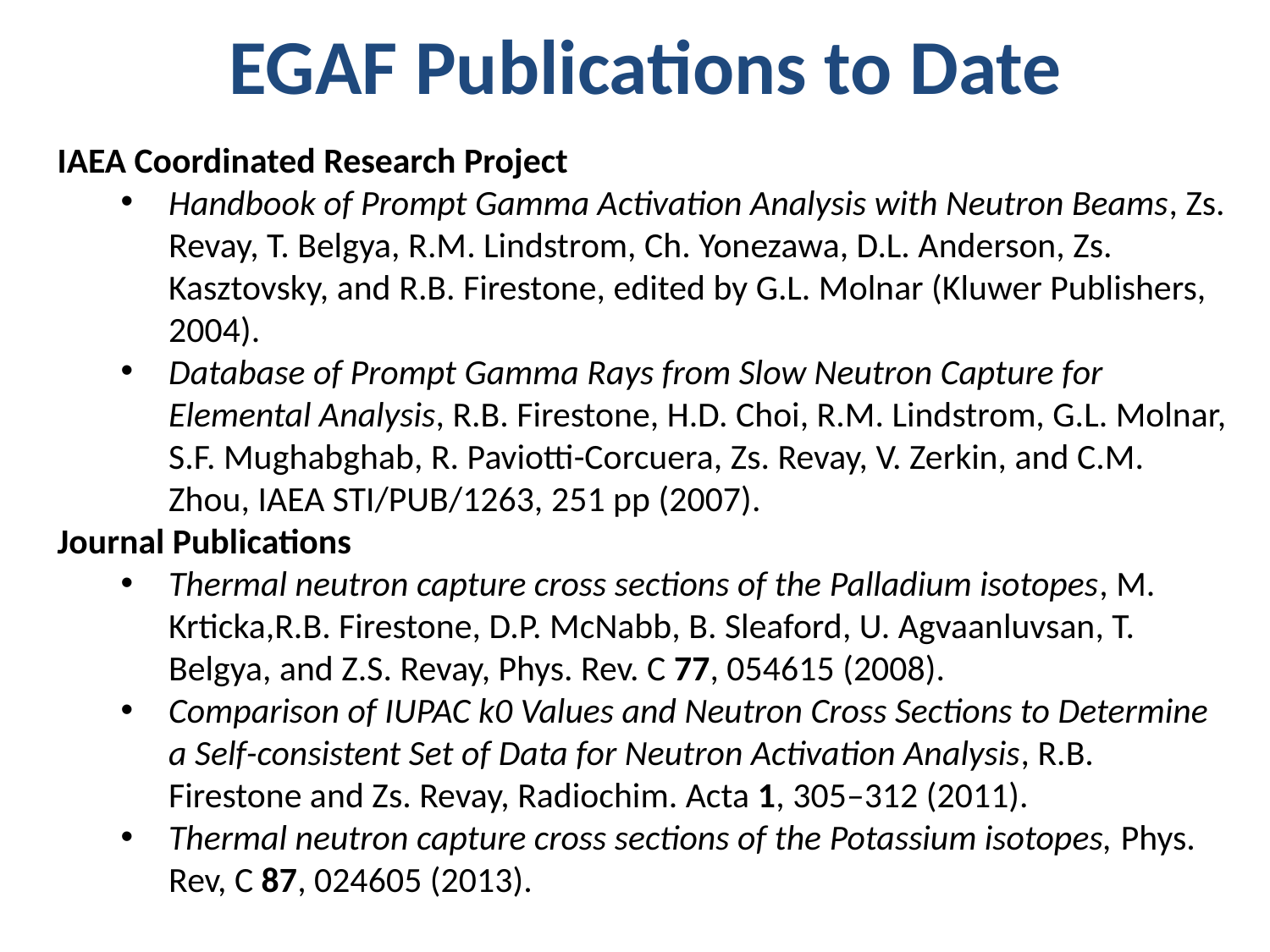

# EGAF Publications to Date
IAEA Coordinated Research Project
Handbook of Prompt Gamma Activation Analysis with Neutron Beams, Zs. Revay, T. Belgya, R.M. Lindstrom, Ch. Yonezawa, D.L. Anderson, Zs. Kasztovsky, and R.B. Firestone, edited by G.L. Molnar (Kluwer Publishers, 2004).
Database of Prompt Gamma Rays from Slow Neutron Capture for Elemental Analysis, R.B. Firestone, H.D. Choi, R.M. Lindstrom, G.L. Molnar, S.F. Mughabghab, R. Paviotti-Corcuera, Zs. Revay, V. Zerkin, and C.M. Zhou, IAEA STI/PUB/1263, 251 pp (2007).
Journal Publications
Thermal neutron capture cross sections of the Palladium isotopes, M. Krticka,R.B. Firestone, D.P. McNabb, B. Sleaford, U. Agvaanluvsan, T. Belgya, and Z.S. Revay, Phys. Rev. C 77, 054615 (2008).
Comparison of IUPAC k0 Values and Neutron Cross Sections to Determine a Self-consistent Set of Data for Neutron Activation Analysis, R.B. Firestone and Zs. Revay, Radiochim. Acta 1, 305–312 (2011).
Thermal neutron capture cross sections of the Potassium isotopes, Phys. Rev, C 87, 024605 (2013).